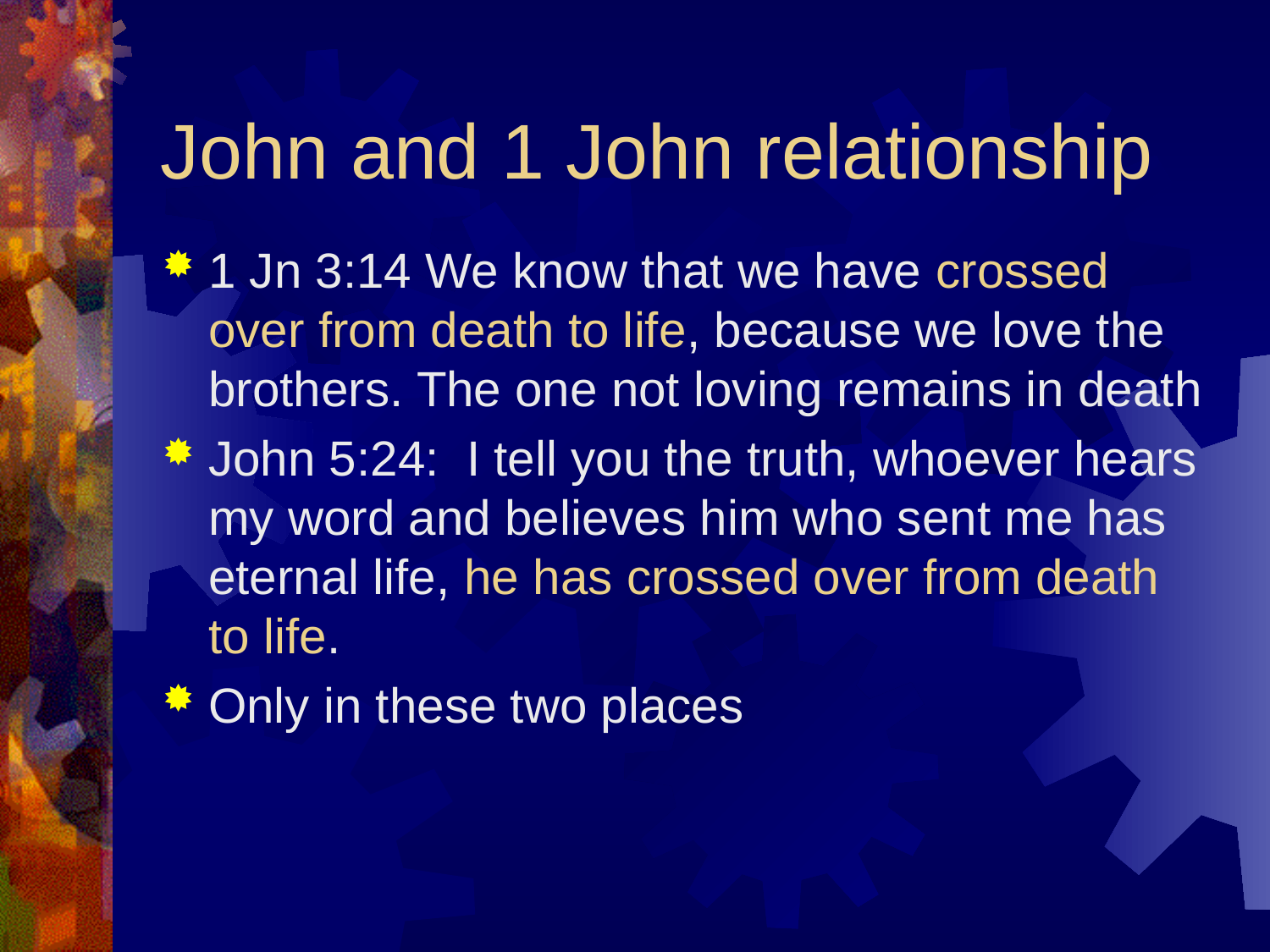

# John and 1 John relationship
1 Jn 3:14 We know that we have crossed over from death to life, because we love the brothers. The one not loving remains in death
John 5:24:  I tell you the truth, whoever hears my word and believes him who sent me has eternal life, he has crossed over from death to life.
Only in these two places